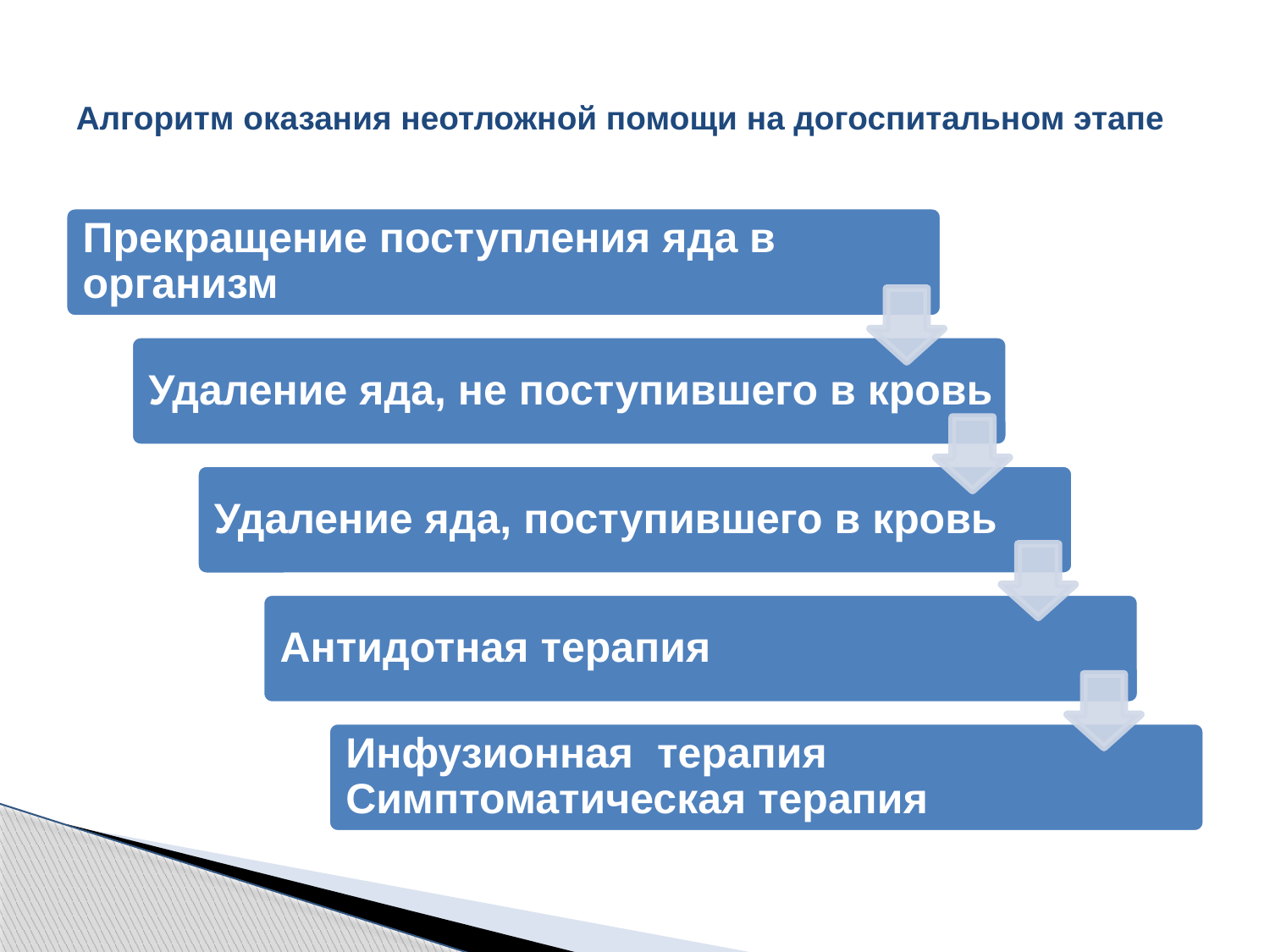

# Алгоритм оказания неотложной помощи на догоспитальном этапе
Прекращение поступления яда в организм
Удаление яда, не поступившего в кровь
Удаление яда, поступившего в кровь
Антидотная терапия
Инфузионная  терапия                Симптоматическая терапия